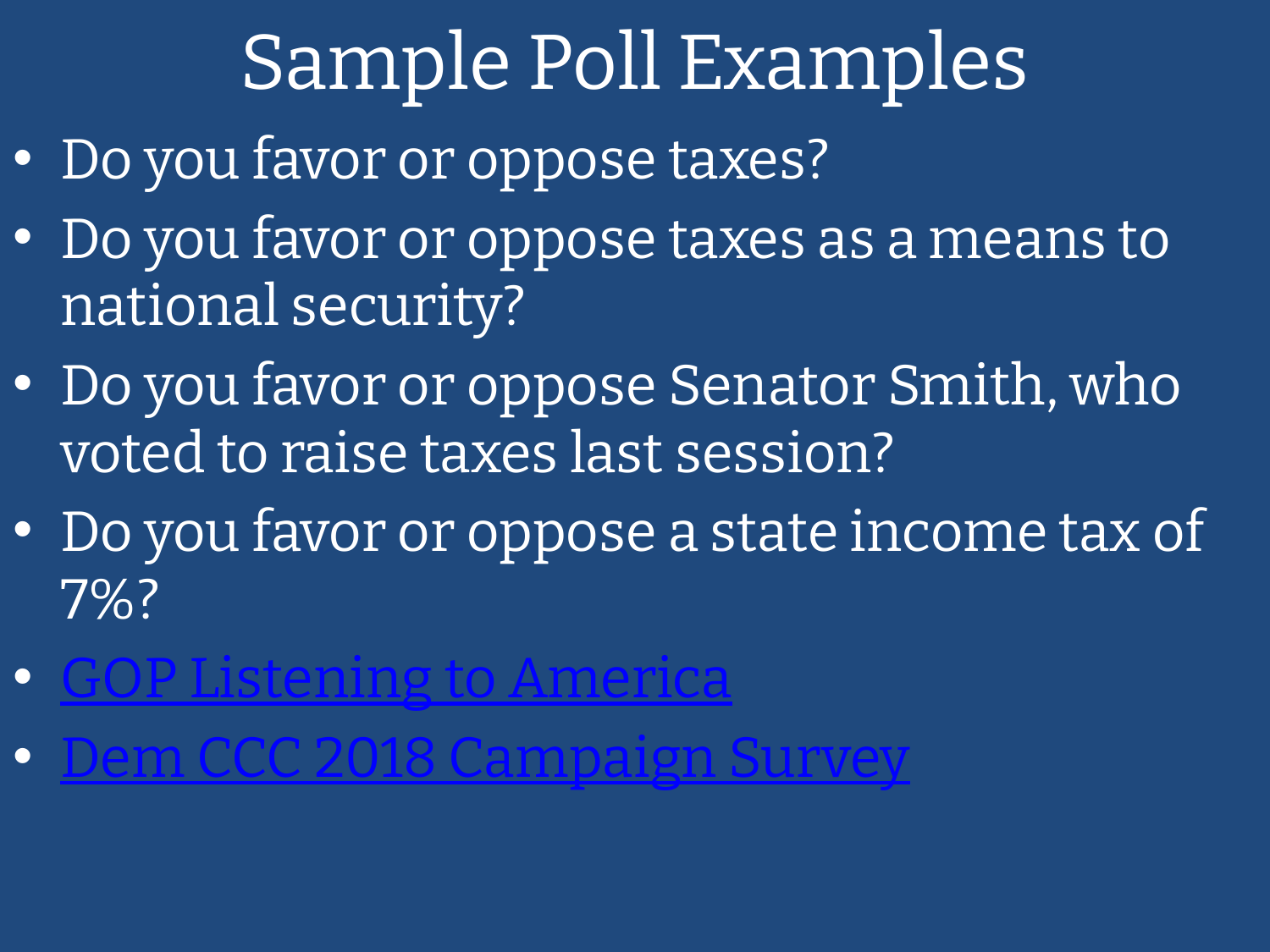

# Sample Poll Examples
Do you favor or oppose taxes?
Do you favor or oppose taxes as a means to national security?
Do you favor or oppose Senator Smith, who voted to raise taxes last session?
Do you favor or oppose a state income tax of 7%?
GOP Listening to America
Dem CCC 2018 Campaign Survey